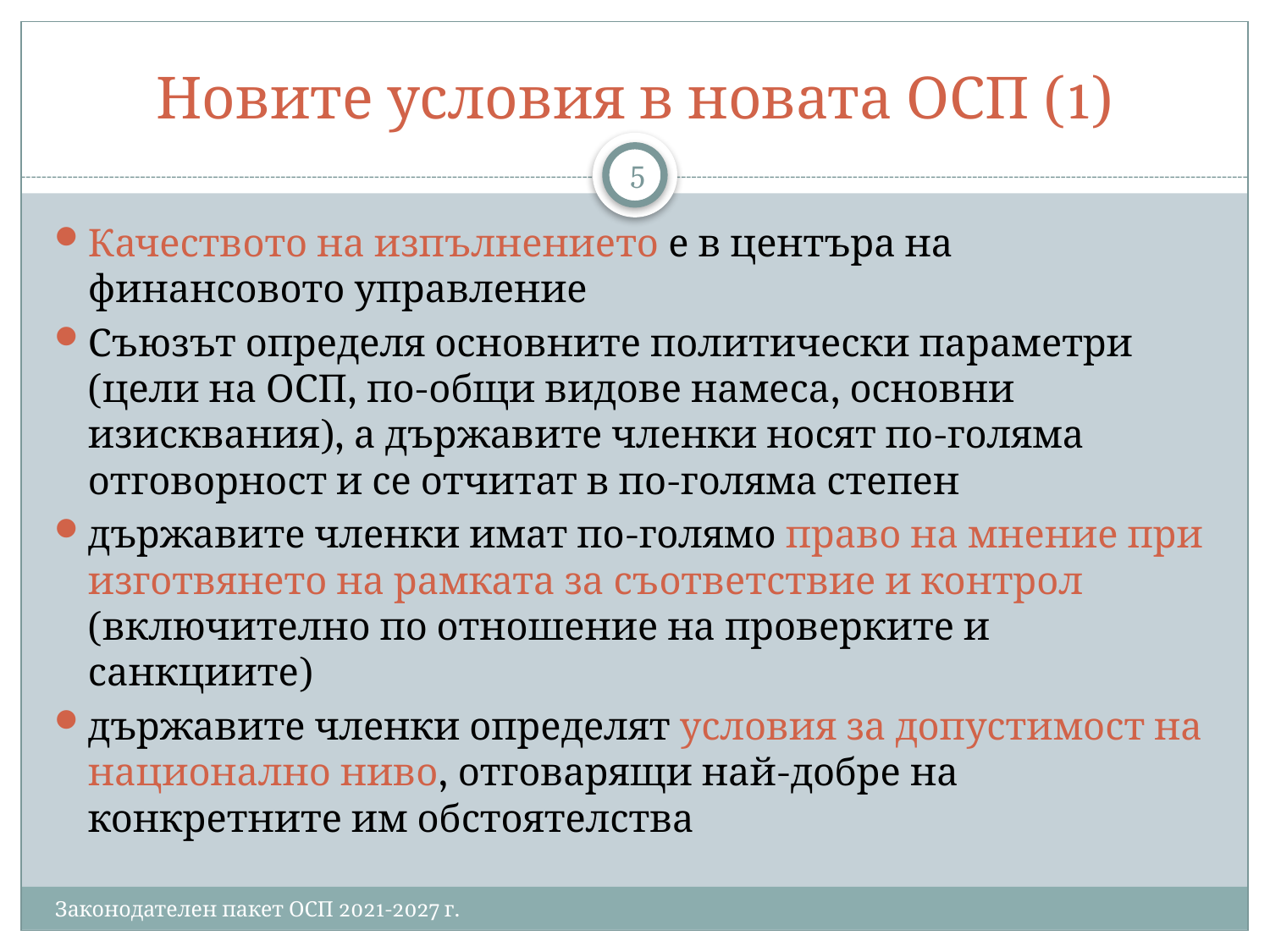

# Новите условия в новата ОСП (1)
5
Качеството на изпълнението е в центъра на финансовото управление
Съюзът определя основните политически параметри (цели на ОСП, по-общи видове намеса, основни изисквания), а държавите членки носят по-голяма отговорност и се отчитат в по-голяма степен
държавите членки имат по-голямо право на мнение при изготвянето на рамката за съответствие и контрол (включително по отношение на проверките и санкциите)
държавите членки определят условия за допустимост на национално ниво, отговарящи най-добре на конкретните им обстоятелства

Законодателен пакет ОСП 2021-2027 г.